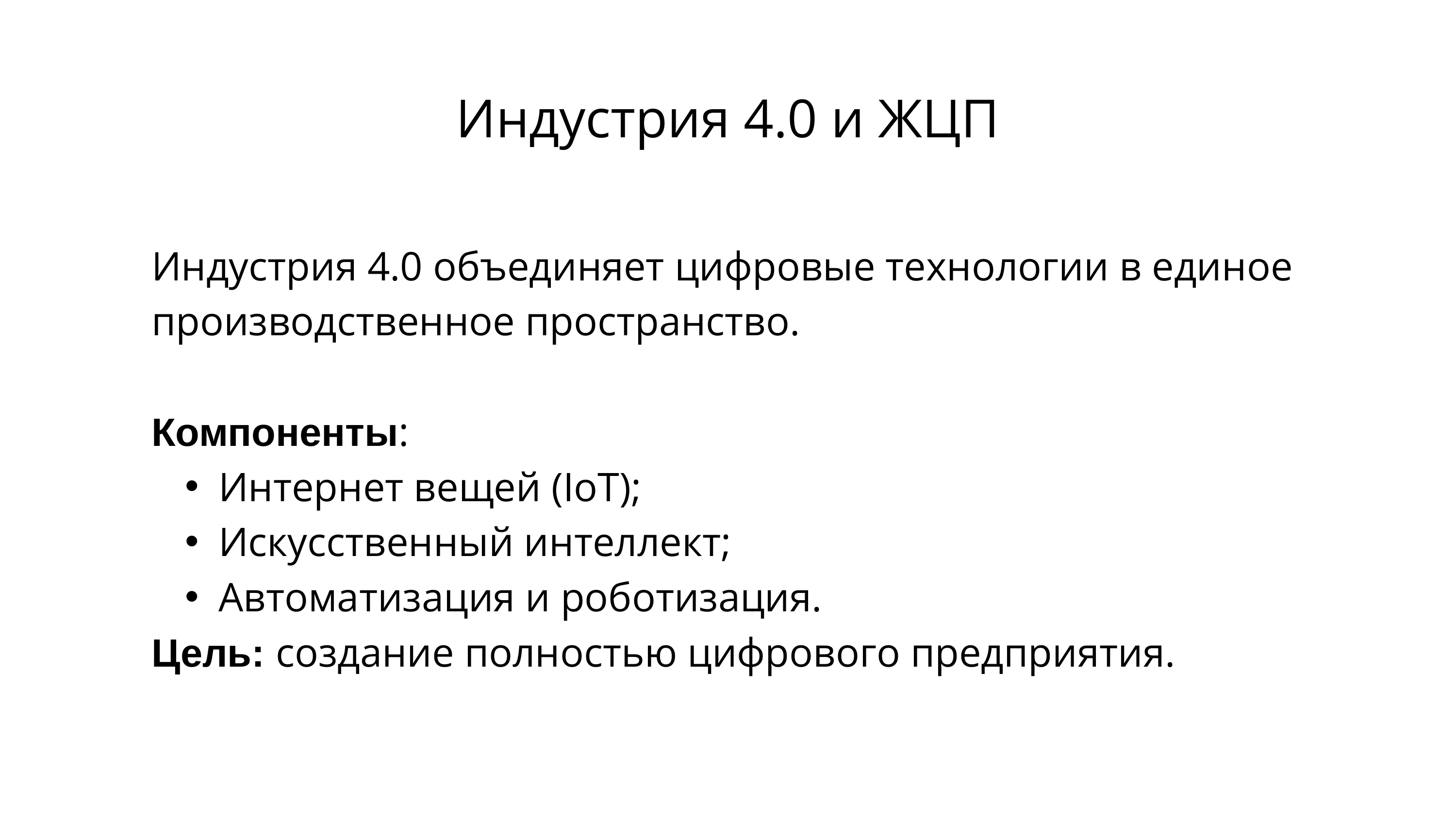

Индустрия 4.0 и ЖЦП
Индустрия 4.0 объединяет цифровые технологии в единое производственное пространство.

Компоненты:
Интернет вещей (IoT);
Искусственный интеллект;
Автоматизация и роботизация.
Цель: создание полностью цифрового предприятия.